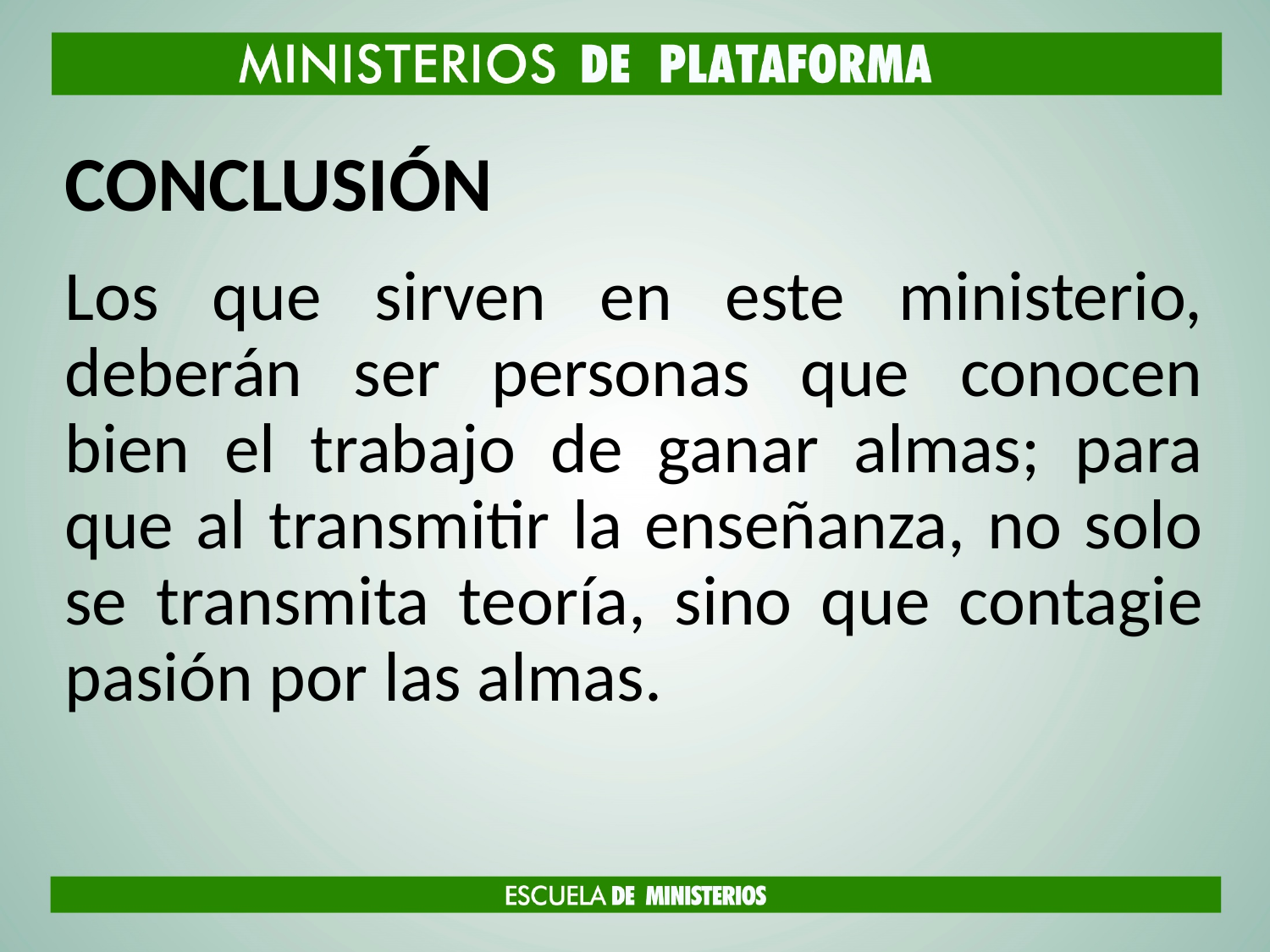

# CONCLUSIÓN
Los que sirven en este ministerio, deberán ser personas que conocen bien el trabajo de ganar almas; para que al transmitir la enseñanza, no solo se transmita teoría, sino que contagie pasión por las almas.